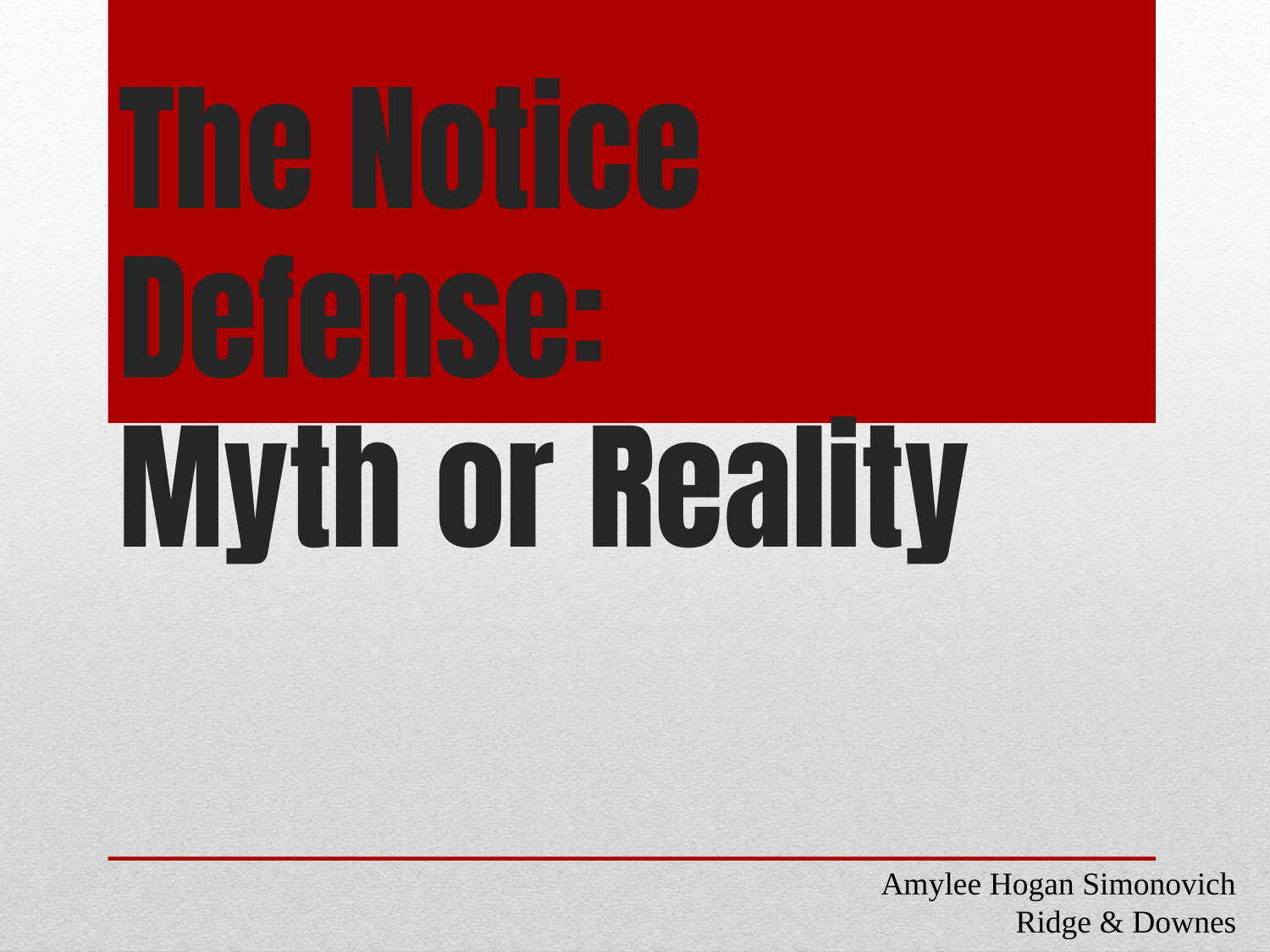

# The Notice Defense: Myth or Reality
Amylee Hogan Simonovich
Ridge & Downes